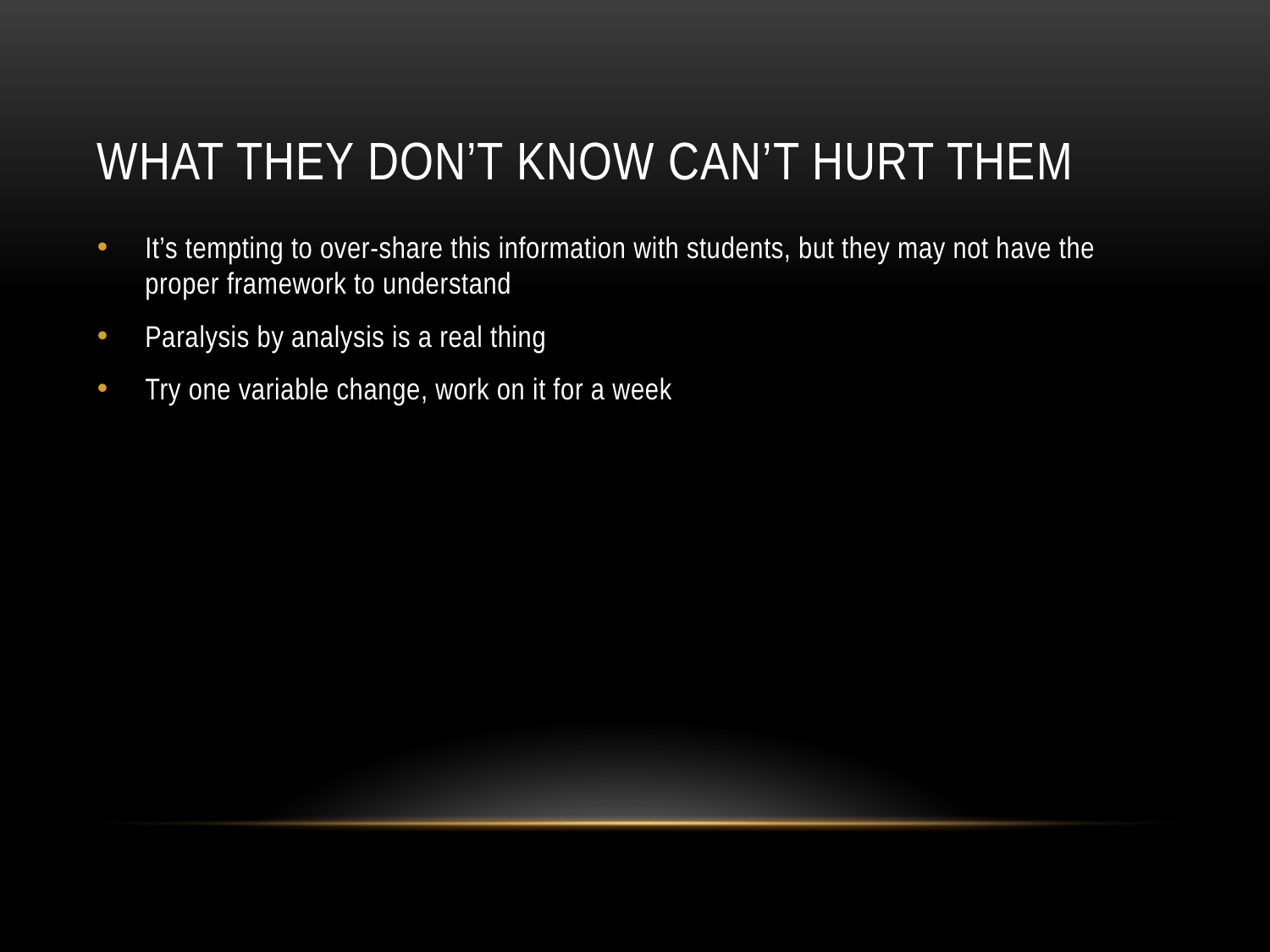

# What they don’t know can’t hurt them
It’s tempting to over-share this information with students, but they may not have the proper framework to understand
Paralysis by analysis is a real thing
Try one variable change, work on it for a week